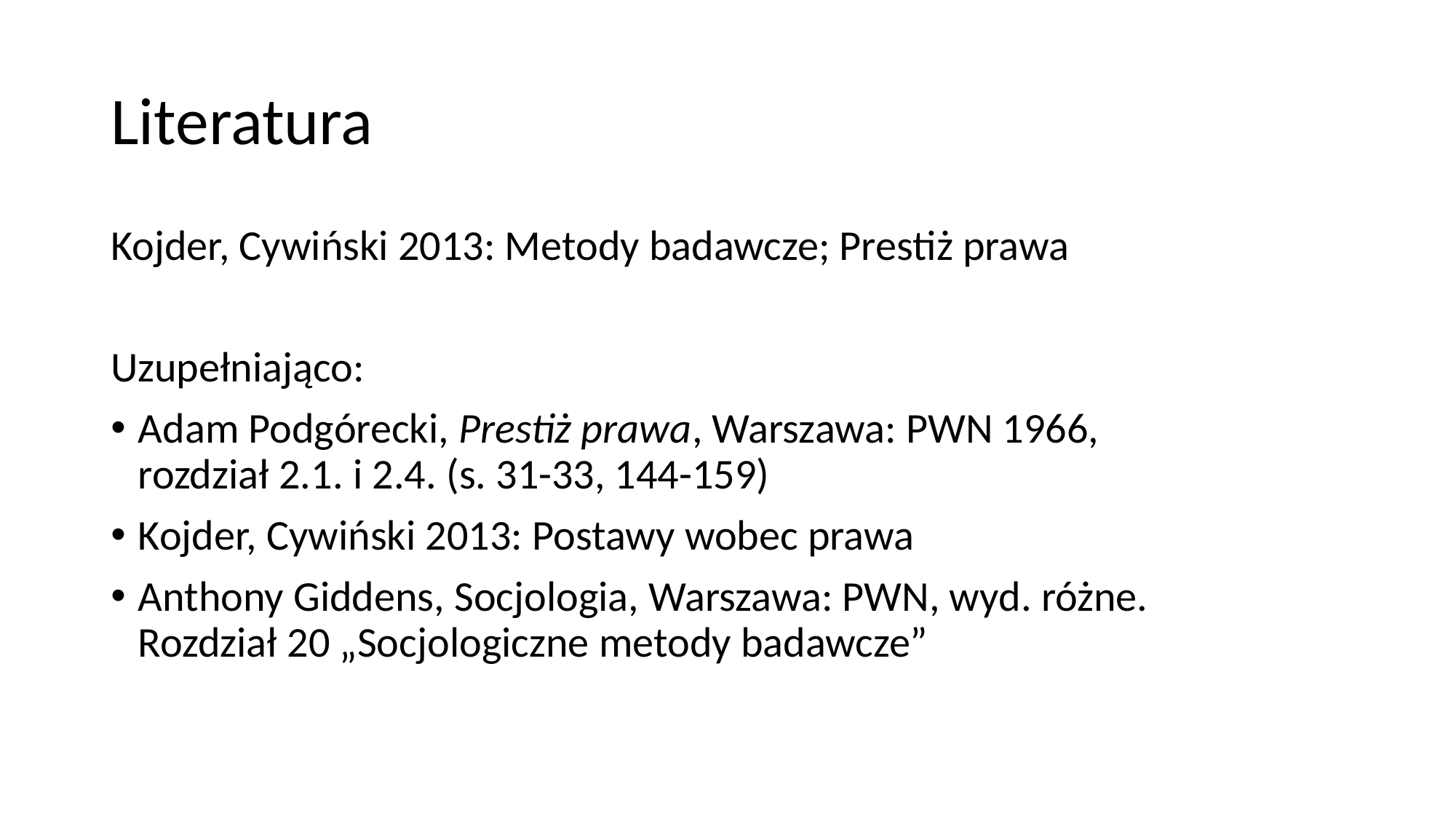

# Literatura
Kojder, Cywiński 2013: Metody badawcze; Prestiż prawa

Uzupełniająco:
Adam Podgórecki, Prestiż prawa, Warszawa: PWN 1966,
rozdział 2.1. i 2.4. (s. 31-33, 144-159)
Kojder, Cywiński 2013: Postawy wobec prawa
Anthony Giddens, Socjologia, Warszawa: PWN, wyd. różne.
Rozdział 20 „Socjologiczne metody badawcze”